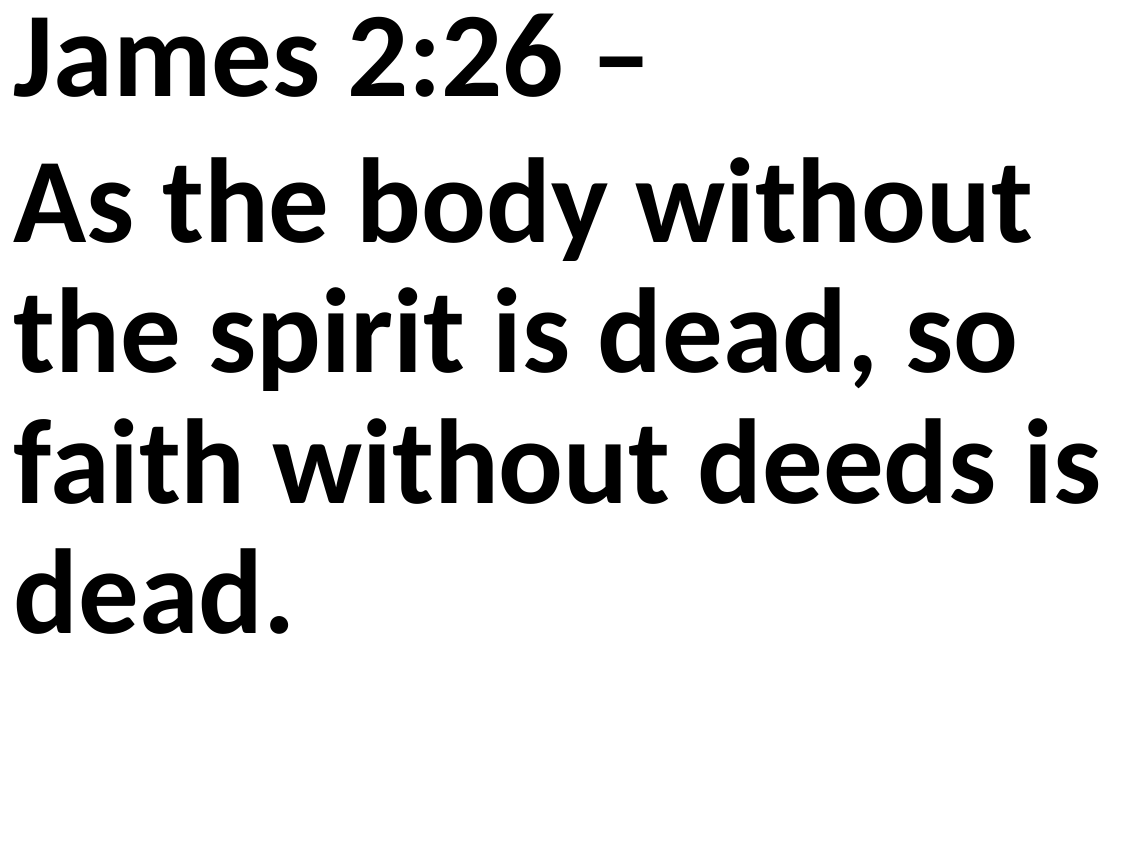

James 2:26 –
As the body without the spirit is dead, so faith without deeds is dead.